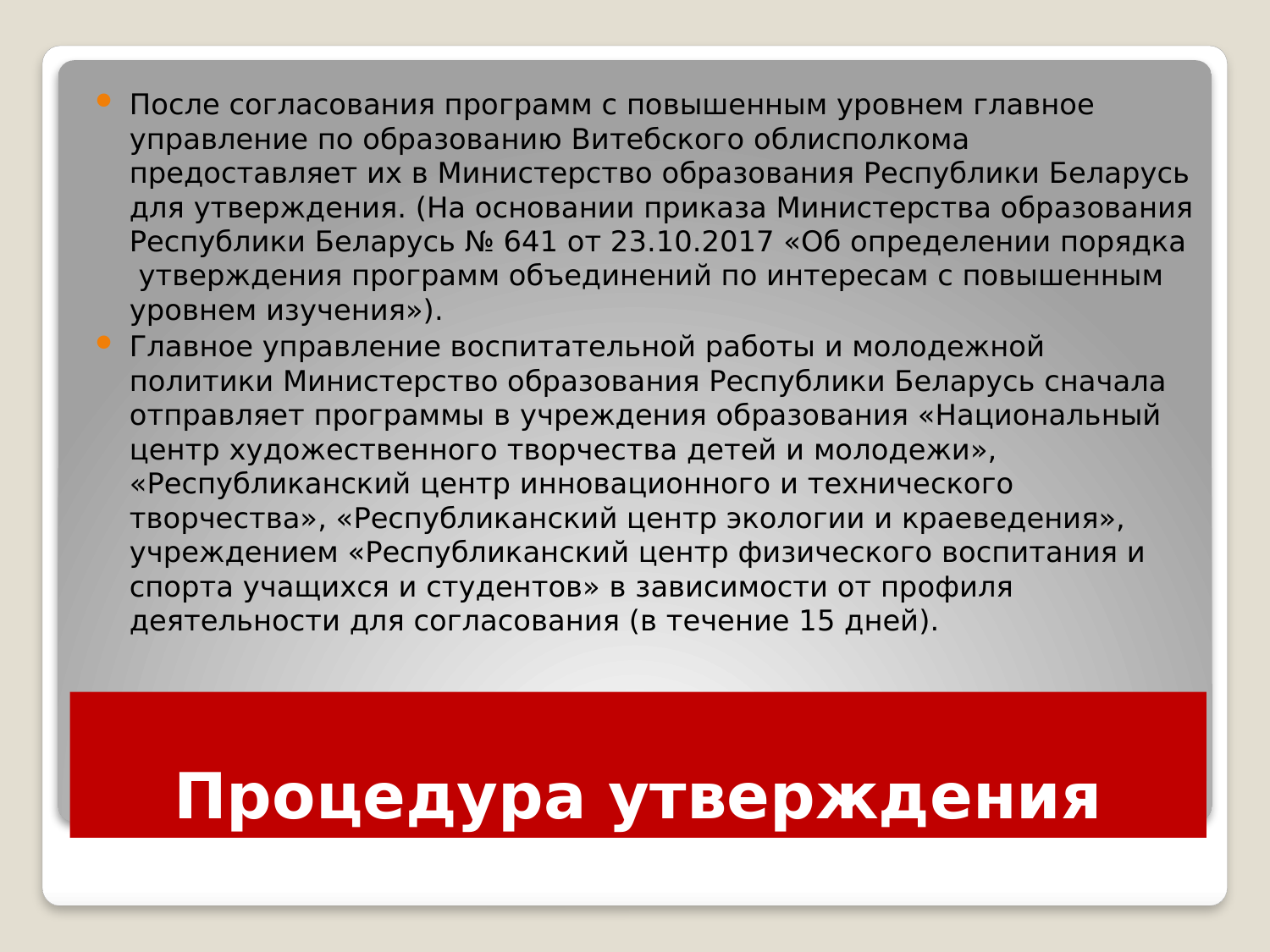

После согласования программ с повышенным уровнем главное управление по образованию Витебского облисполкома предоставляет их в Министерство образования Республики Беларусь для утверждения. (На основании приказа Министерства образования Республики Беларусь № 641 от 23.10.2017 «Об определении порядка  утверждения программ объединений по интересам с повышенным уровнем изучения»).
Главное управление воспитательной работы и молодежной политики Министерство образования Республики Беларусь сначала отправляет программы в учреждения образования «Национальный центр художественного творчества детей и молодежи», «Республиканский центр инновационного и технического творчества», «Республиканский центр экологии и краеведения», учреждением «Республиканский центр физического воспитания и спорта учащихся и студентов» в зависимости от профиля деятельности для согласования (в течение 15 дней).

# Процедура утверждения